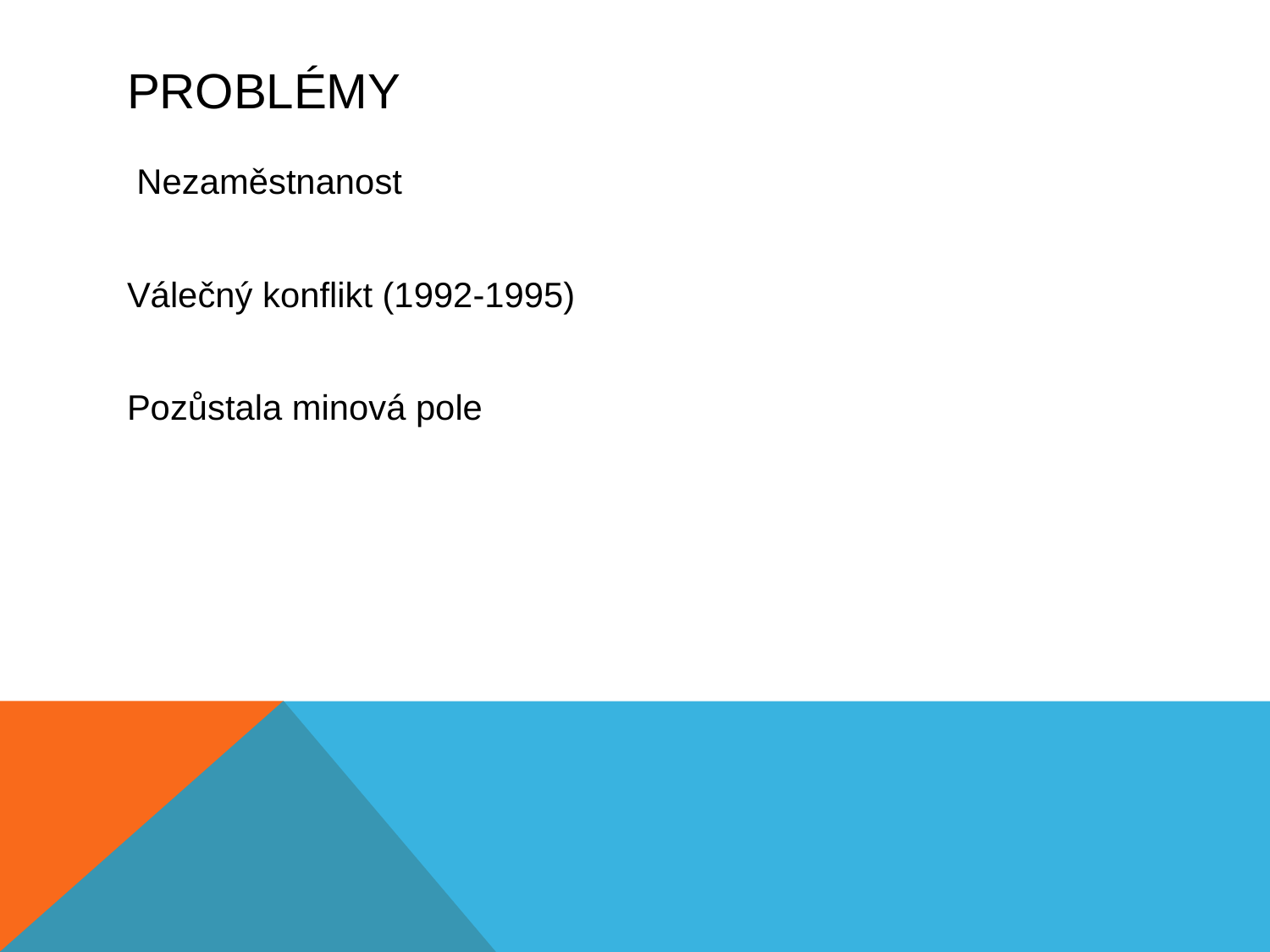

# problémy
 Nezaměstnanost

Válečný konflikt (1992-1995)

Pozůstala minová pole